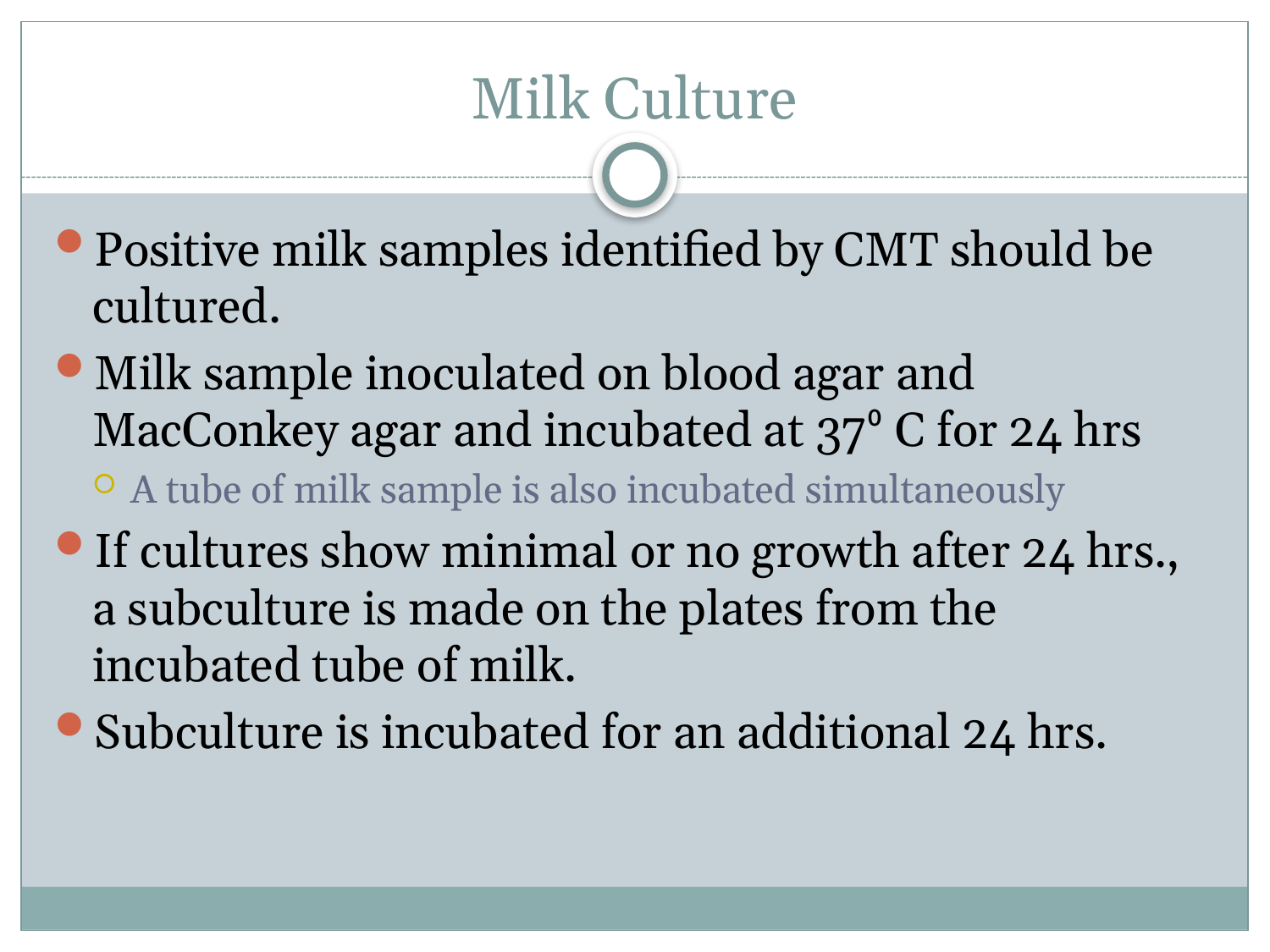

# Milk Culture
Positive milk samples identified by CMT should be cultured.
Milk sample inoculated on blood agar and MacConkey agar and incubated at 37⁰ C for 24 hrs
A tube of milk sample is also incubated simultaneously
If cultures show minimal or no growth after 24 hrs., a subculture is made on the plates from the incubated tube of milk.
Subculture is incubated for an additional 24 hrs.